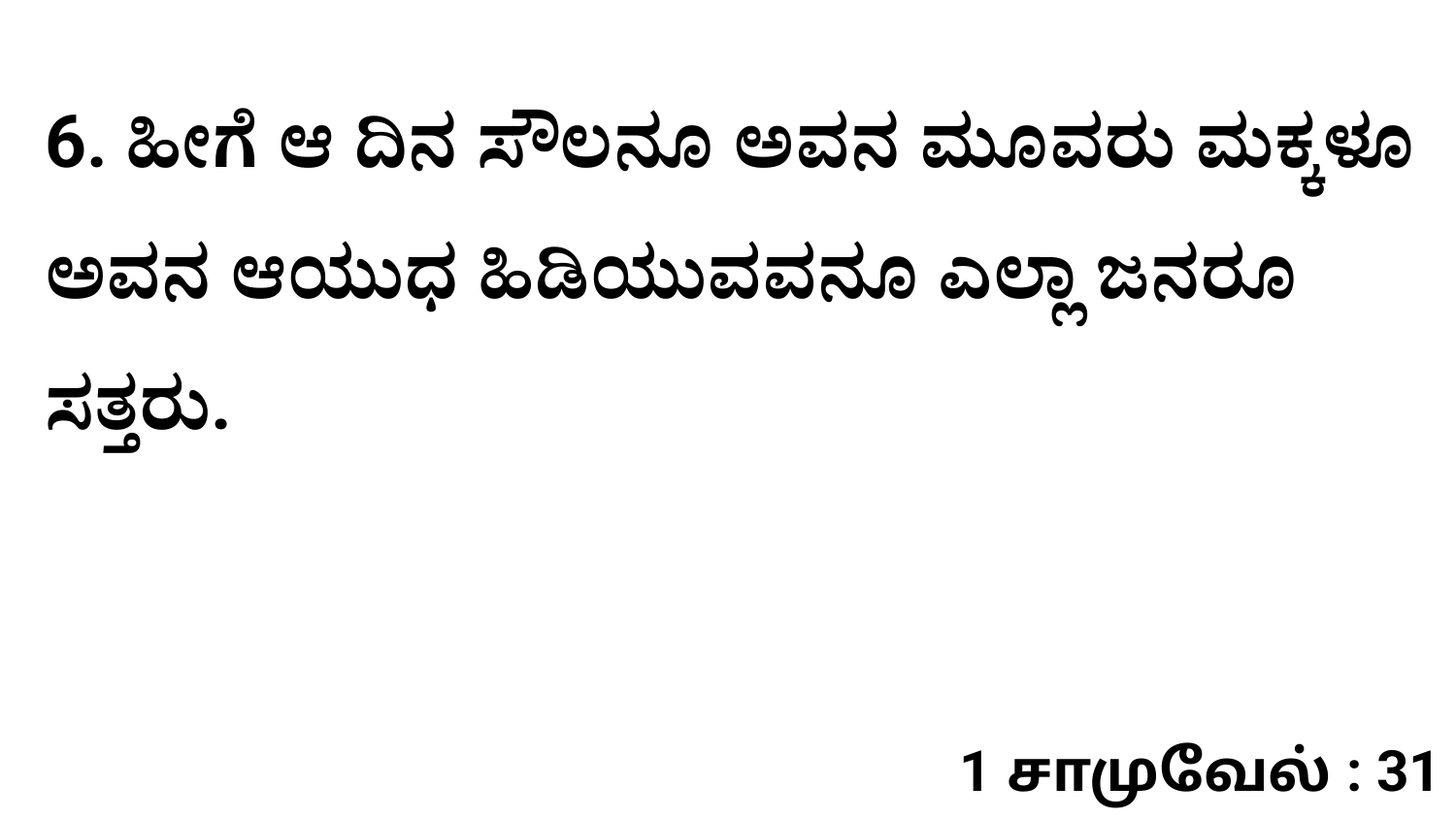

6. ಹೀಗೆ ಆ ದಿನ ಸೌಲನೂ ಅವನ ಮೂವರು ಮಕ್ಕಳೂ ಅವನ ಆಯುಧ ಹಿಡಿಯುವವನೂ ಎಲ್ಲಾ ಜನರೂ ಸತ್ತರು.
1 சாமுவேல் : 31